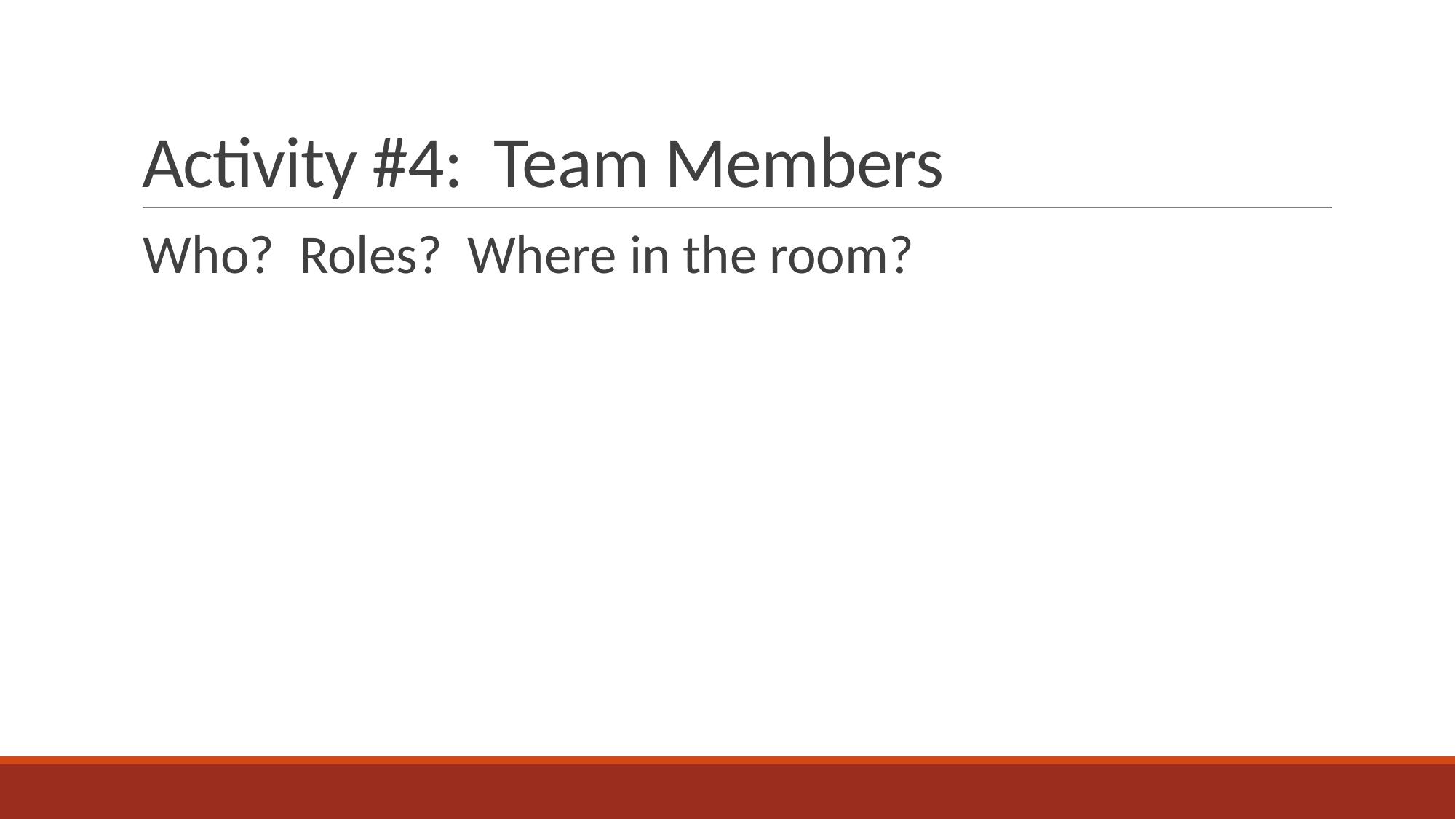

# Activity #4:  Team Members
Who?  Roles?  Where in the room?